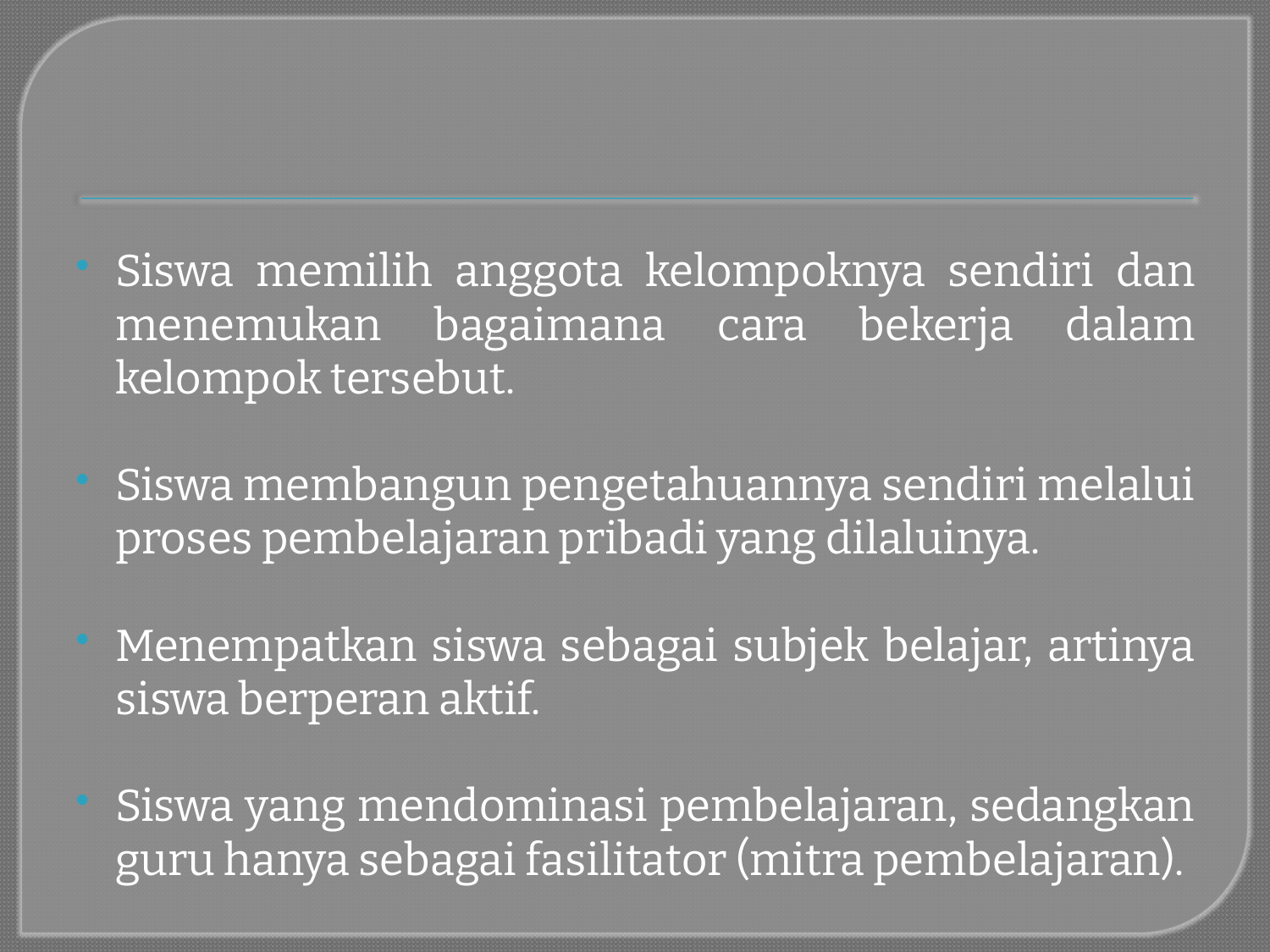

#
Siswa memilih anggota kelompoknya sendiri dan menemukan bagaimana cara bekerja dalam kelompok tersebut.

Siswa membangun pengetahuannya sendiri melalui proses pembelajaran pribadi yang dilaluinya.

Menempatkan siswa sebagai subjek belajar, artinya siswa berperan aktif.

Siswa yang mendominasi pembelajaran, sedangkan guru hanya sebagai fasilitator (mitra pembelajaran).